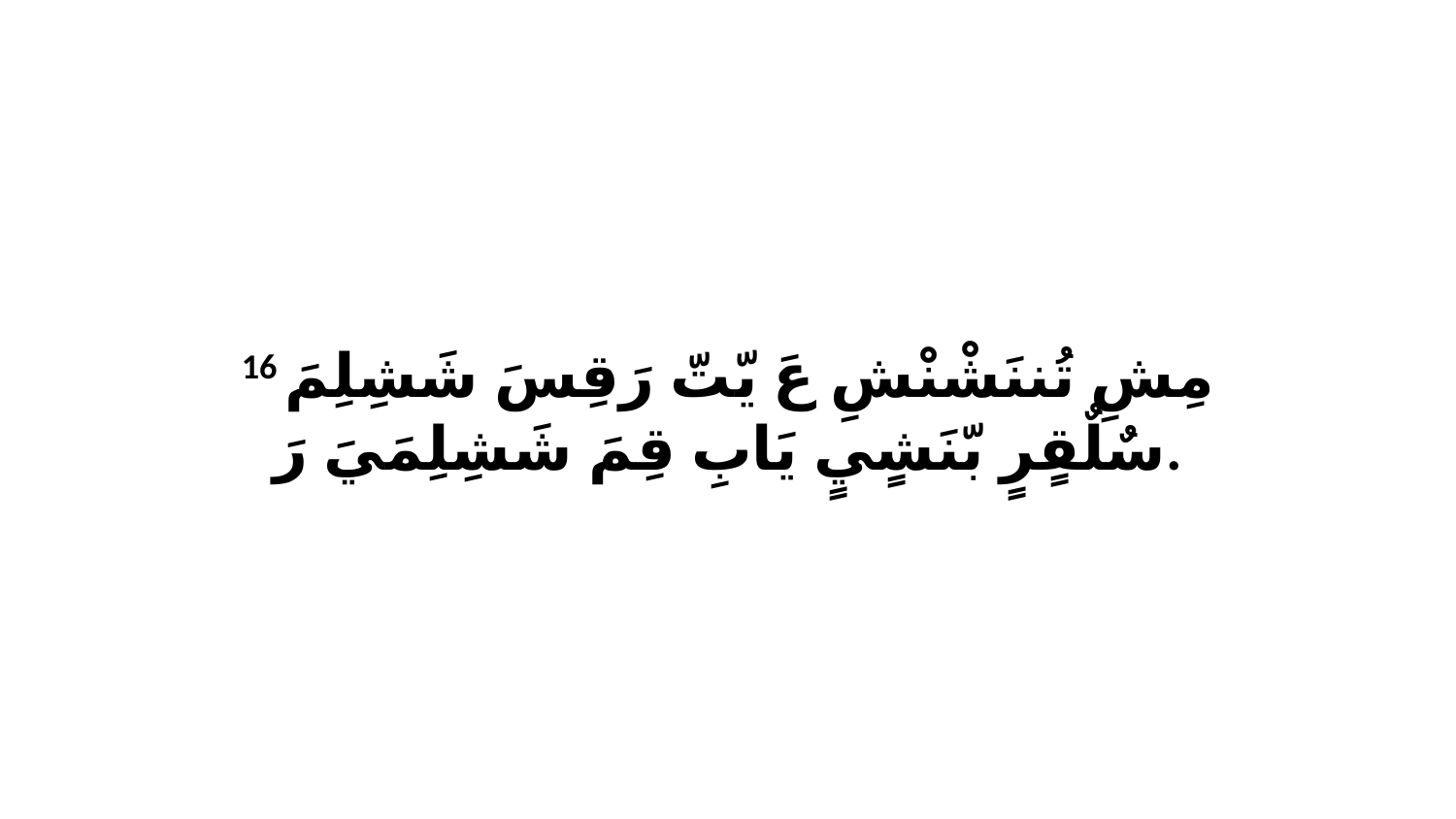

16 مِشِ تُننَشْنْشِ عَ يّتّ رَقِسَ شَشِلِمَ سٌلٌقٍرٍ بّنَشٍيٍ يَابِ قِمَ شَشِلِمَيَ رَ.